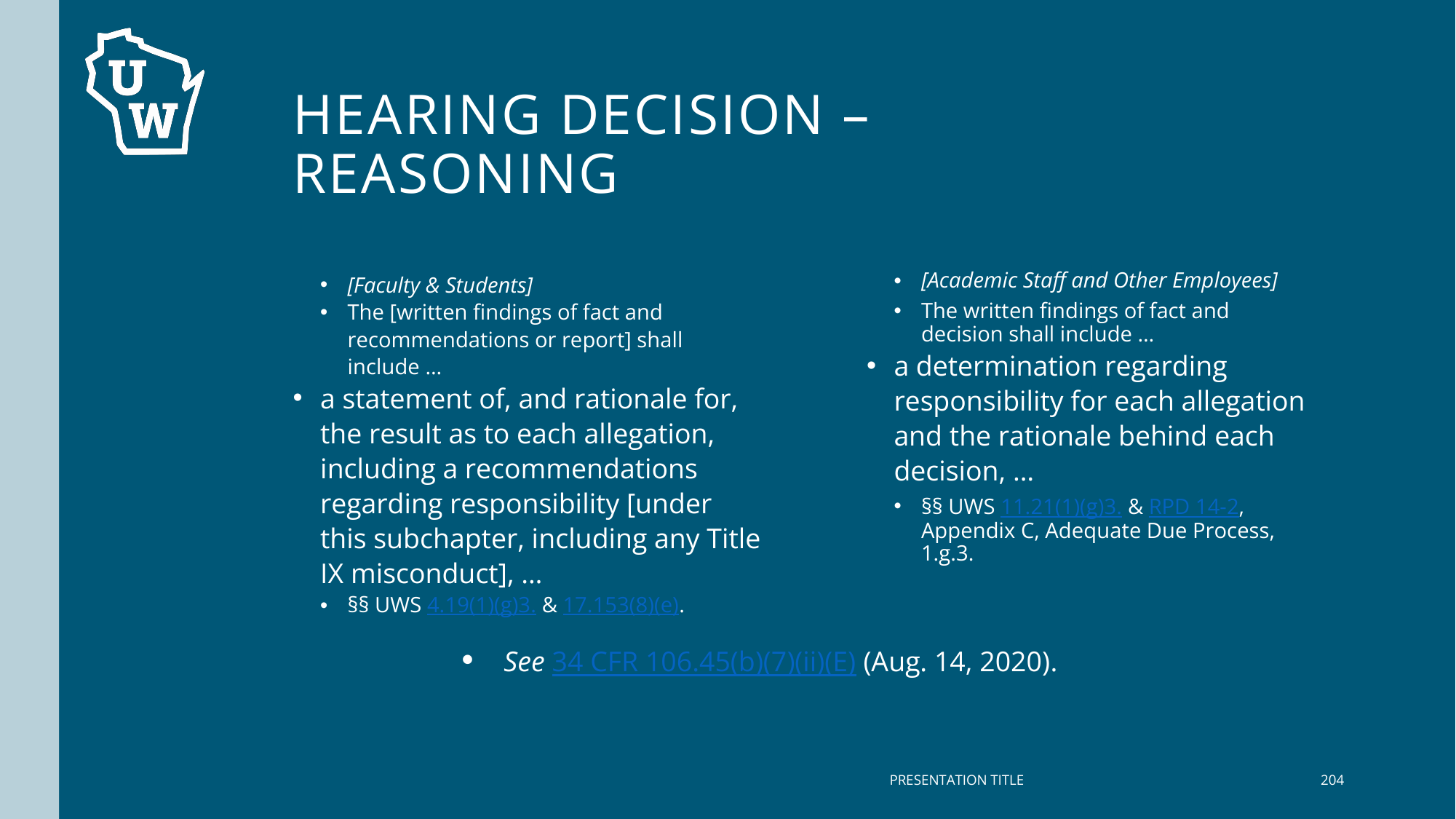

# Hearing Decision – Reasoning
[Faculty & Students]
The [written findings of fact and recommendations or report] shall include …
a statement of, and rationale for, the result as to each allegation, including a recommendations regarding responsibility [under this subchapter, including any Title IX misconduct], …
§§ UWS 4.19(1)(g)3. & 17.153(8)(e).

[Academic Staff and Other Employees]
The written findings of fact and decision shall include …
a determination regarding responsibility for each allegation and the rationale behind each decision, …
§§ UWS 11.21(1)(g)3. & RPD 14-2, Appendix C, Adequate Due Process, 1.g.3.
See 34 CFR 106.45(b)(7)(ii)(E) (Aug. 14, 2020).
PRESENTATION TITLE
204